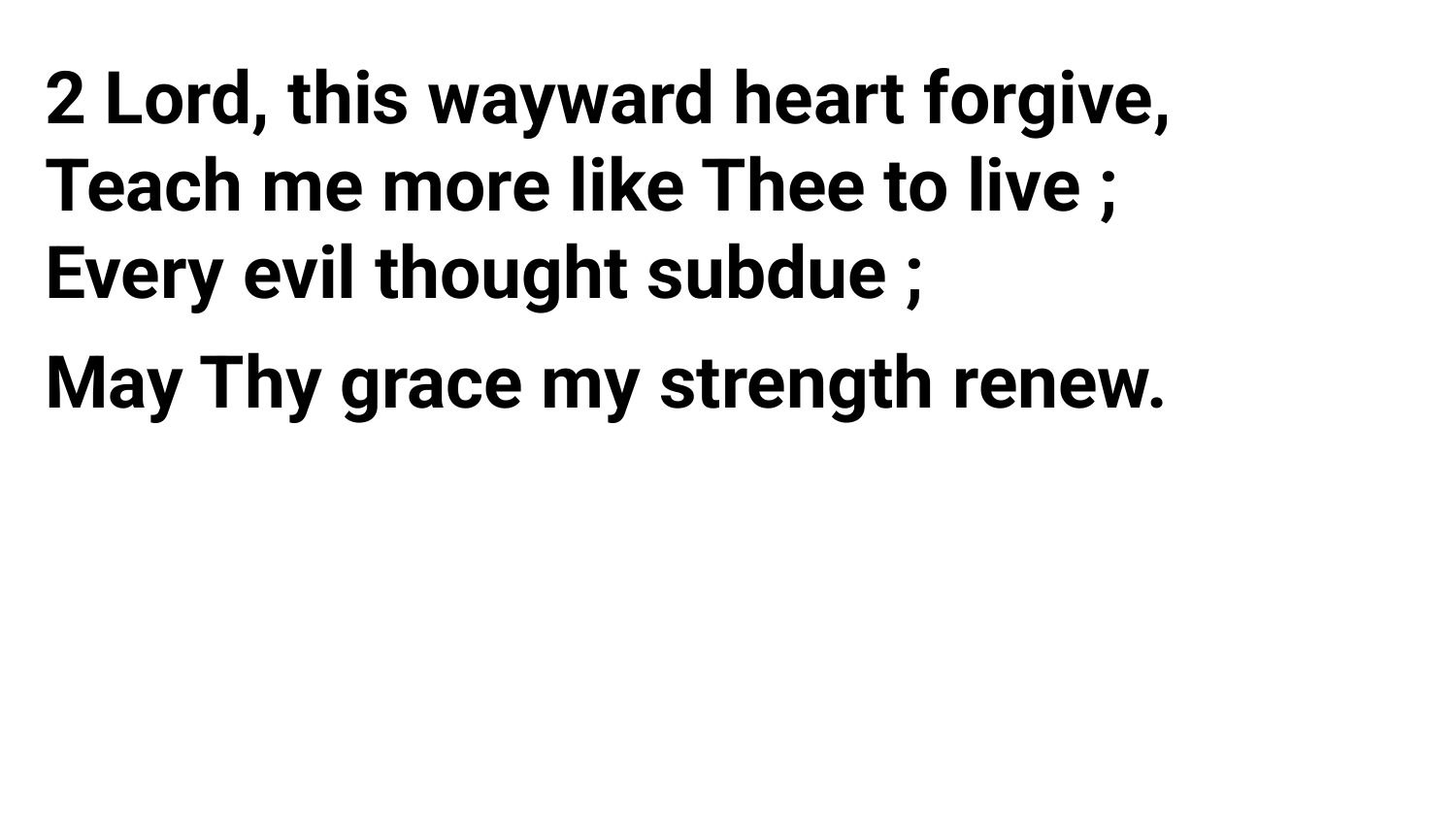

2 Lord, this wayward heart forgive,
Teach me more like Thee to live ;
Every evil thought subdue ;
May Thy grace my strength renew.